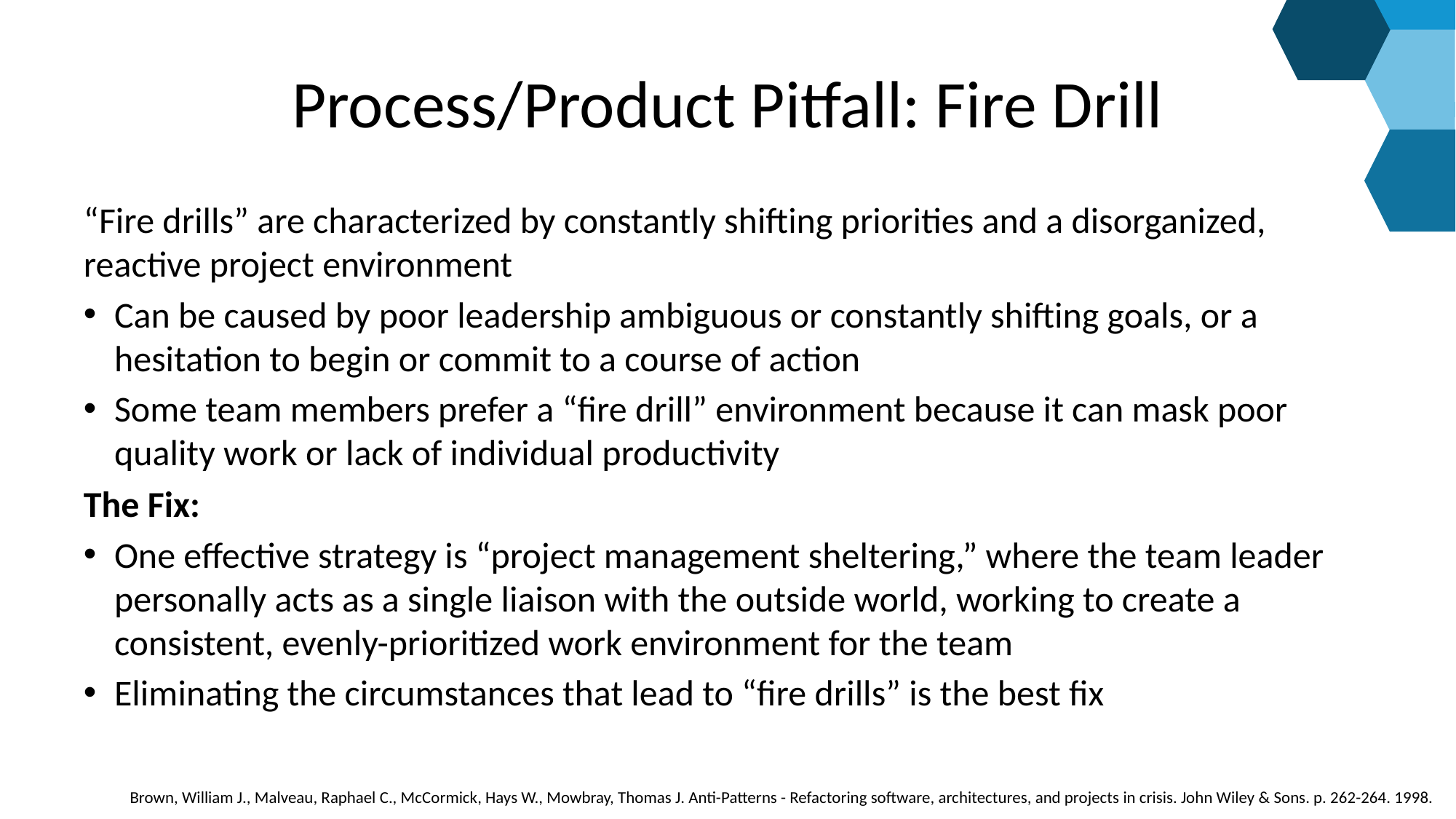

# Process/Product Pitfall: Fire Drill
“Fire drills” are characterized by constantly shifting priorities and a disorganized, reactive project environment
Can be caused by poor leadership ambiguous or constantly shifting goals, or a hesitation to begin or commit to a course of action
Some team members prefer a “fire drill” environment because it can mask poor quality work or lack of individual productivity
The Fix:
One effective strategy is “project management sheltering,” where the team leader personally acts as a single liaison with the outside world, working to create a consistent, evenly-prioritized work environment for the team
Eliminating the circumstances that lead to “fire drills” is the best fix
Brown, William J., Malveau, Raphael C., McCormick, Hays W., Mowbray, Thomas J. Anti-Patterns - Refactoring software, architectures, and projects in crisis. John Wiley & Sons. p. 262-264. 1998.